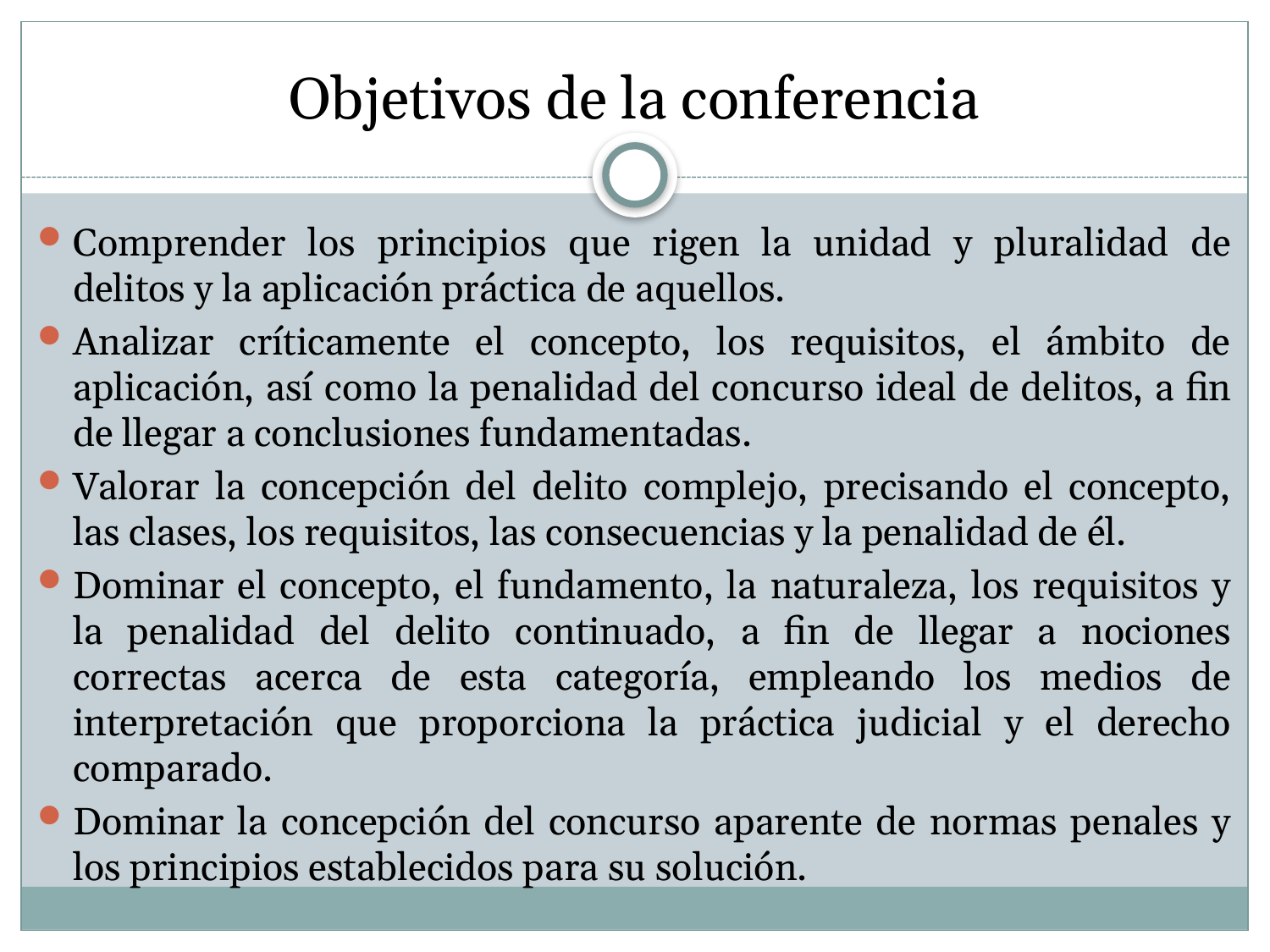

# Objetivos de la conferencia
Comprender los principios que rigen la unidad y pluralidad de delitos y la aplicación práctica de aquellos.
Analizar críticamente el concepto, los requisitos, el ámbito de aplicación, así como la penalidad del concurso ideal de delitos, a fin de llegar a conclusiones fundamentadas.
Valorar la concepción del delito complejo, precisando el concepto, las clases, los requisitos, las consecuencias y la penalidad de él.
Dominar el concepto, el fundamento, la naturaleza, los requisitos y la penalidad del delito continuado, a fin de llegar a nociones correctas acerca de esta categoría, empleando los medios de interpretación que proporciona la práctica judicial y el derecho comparado.
Dominar la concepción del concurso aparente de normas penales y los principios establecidos para su solución.